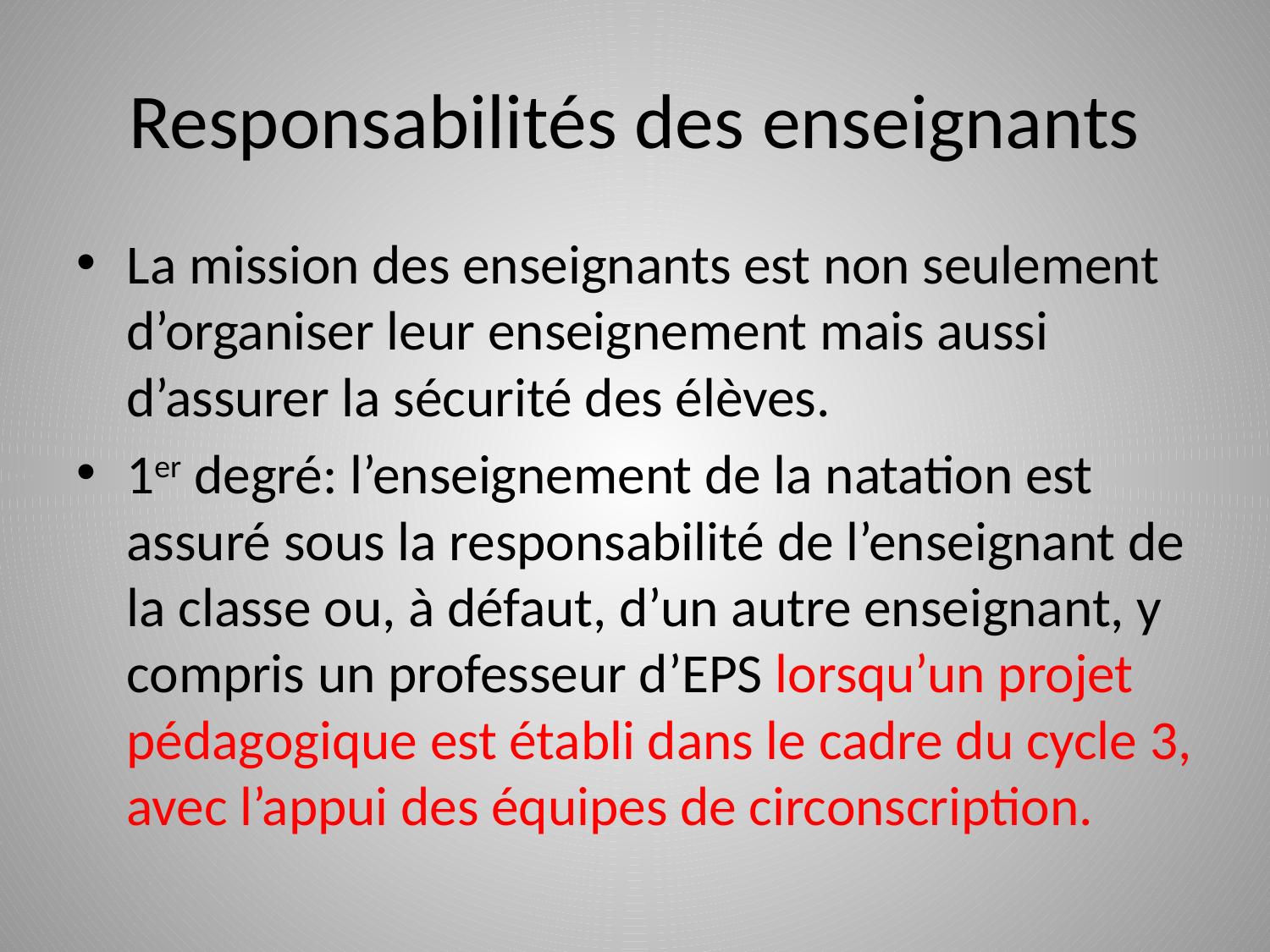

# Responsabilités des enseignants
La mission des enseignants est non seulement d’organiser leur enseignement mais aussi d’assurer la sécurité des élèves.
1er degré: l’enseignement de la natation est assuré sous la responsabilité de l’enseignant de la classe ou, à défaut, d’un autre enseignant, y compris un professeur d’EPS lorsqu’un projet pédagogique est établi dans le cadre du cycle 3, avec l’appui des équipes de circonscription.